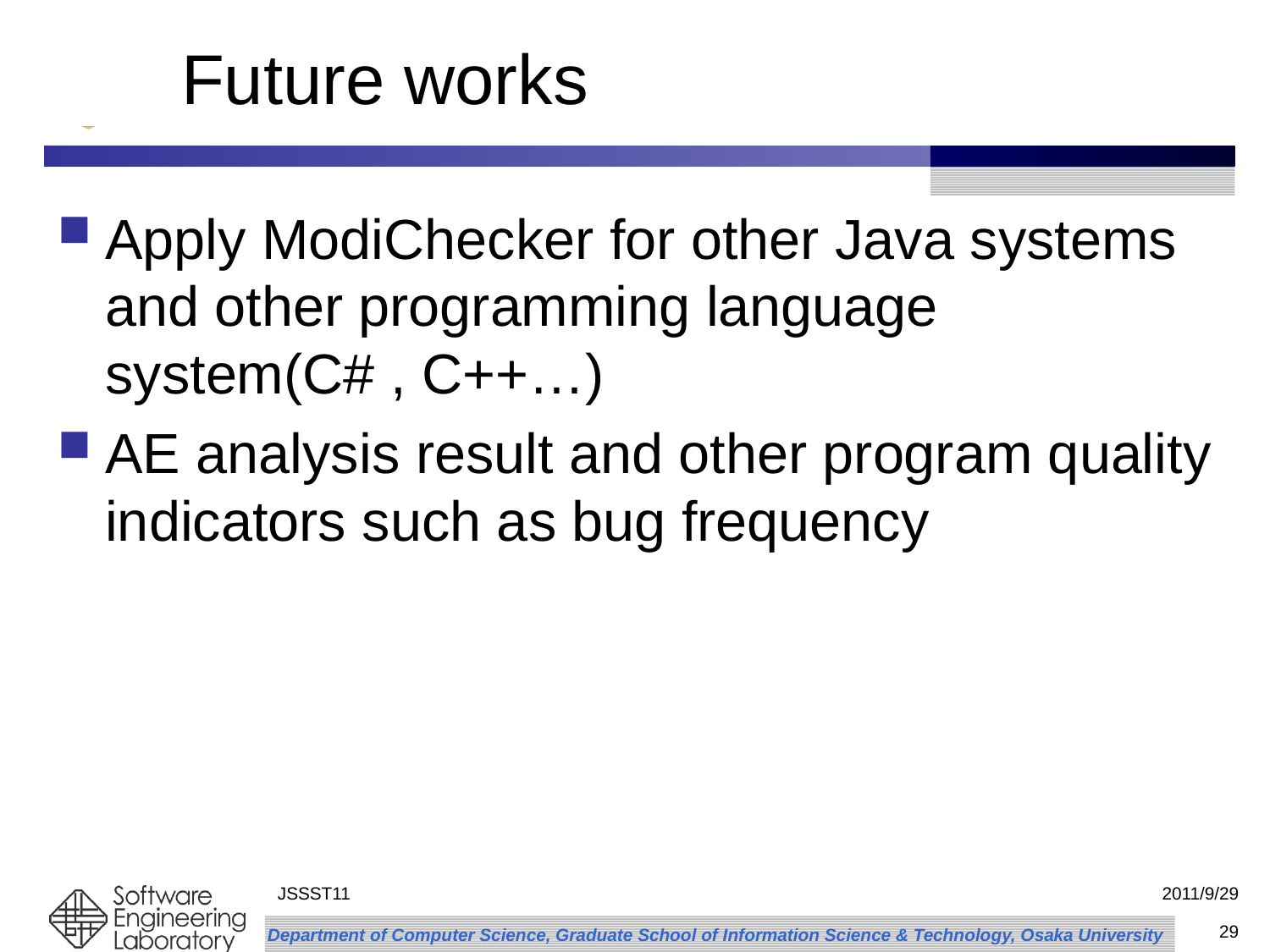

# Future works

Apply ModiChecker for other Java systems and other programming language system(C# , C++…)
AE analysis result and other program quality indicators such as bug frequency

JSSST11
2011/9/29
29